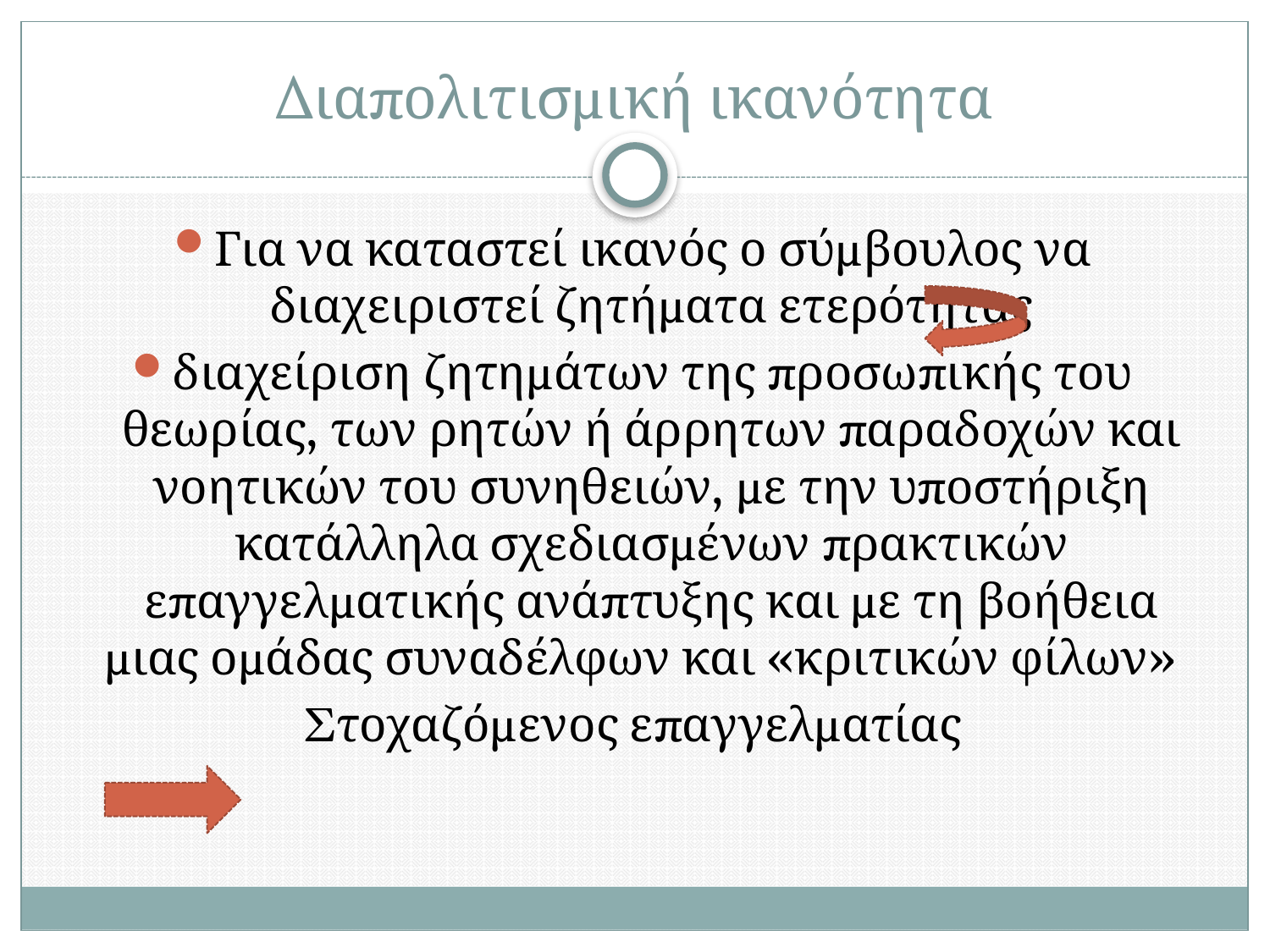

# Διαπολιτισμική ικανότητα
Για να καταστεί ικανός ο σύμβουλος να διαχειριστεί ζητήματα ετερότητας
διαχείριση ζητημάτων της προσωπικής του θεωρίας, των ρητών ή άρρητων παραδοχών και νοητικών του συνηθειών, με την υποστήριξη κατάλληλα σχεδιασμένων πρακτικών επαγγελματικής ανάπτυξης και με τη βοήθεια μιας ομάδας συναδέλφων και «κριτικών φίλων»
Στοχαζόμενος επαγγελματίας